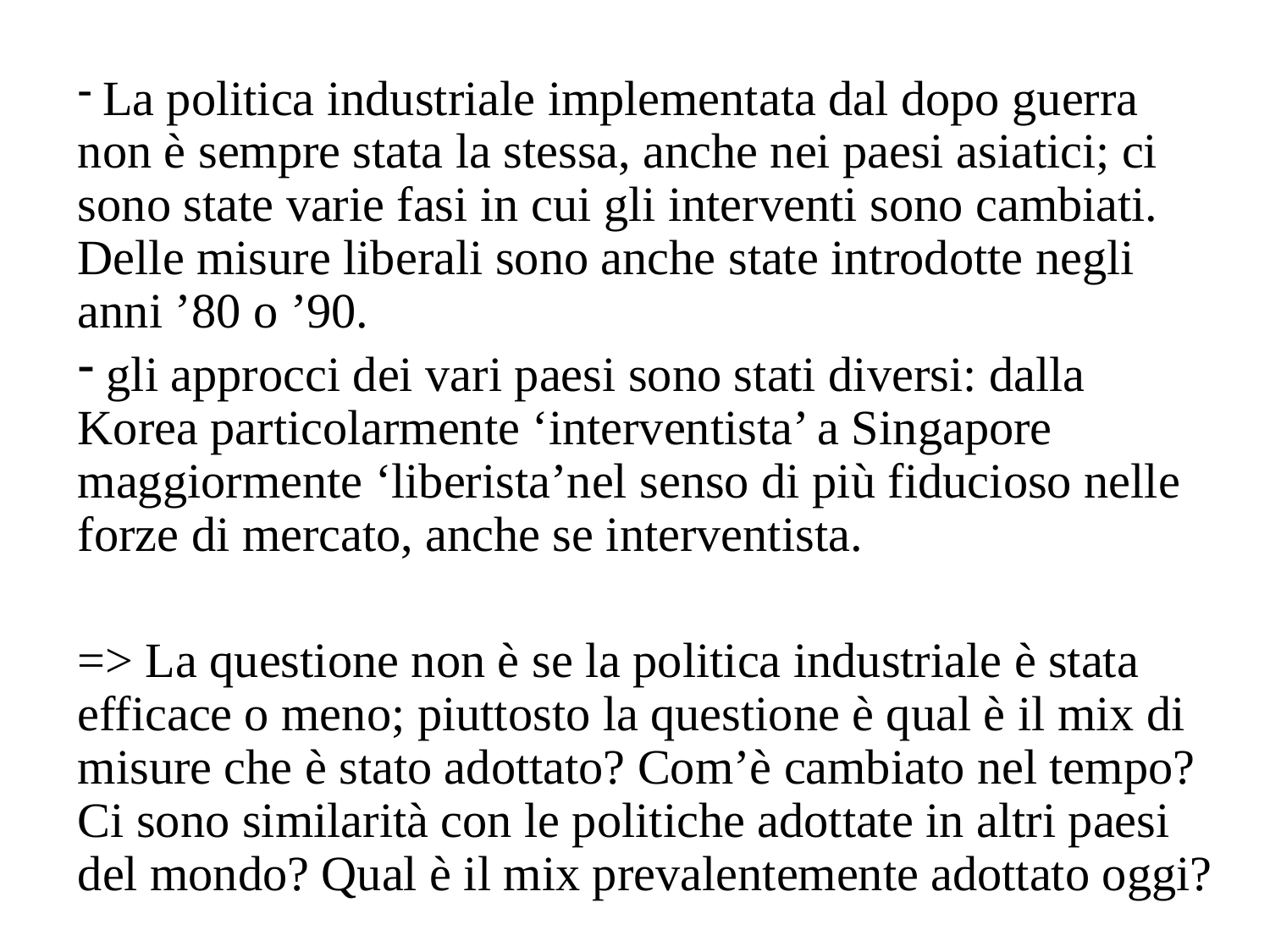

La politica industriale implementata dal dopo guerra non è sempre stata la stessa, anche nei paesi asiatici; ci sono state varie fasi in cui gli interventi sono cambiati. Delle misure liberali sono anche state introdotte negli anni ’80 o ’90.
 gli approcci dei vari paesi sono stati diversi: dalla Korea particolarmente ‘interventista’ a Singapore maggiormente ‘liberista’nel senso di più fiducioso nelle forze di mercato, anche se interventista.

=> La questione non è se la politica industriale è stata efficace o meno; piuttosto la questione è qual è il mix di misure che è stato adottato? Com’è cambiato nel tempo? Ci sono similarità con le politiche adottate in altri paesi del mondo? Qual è il mix prevalentemente adottato oggi?